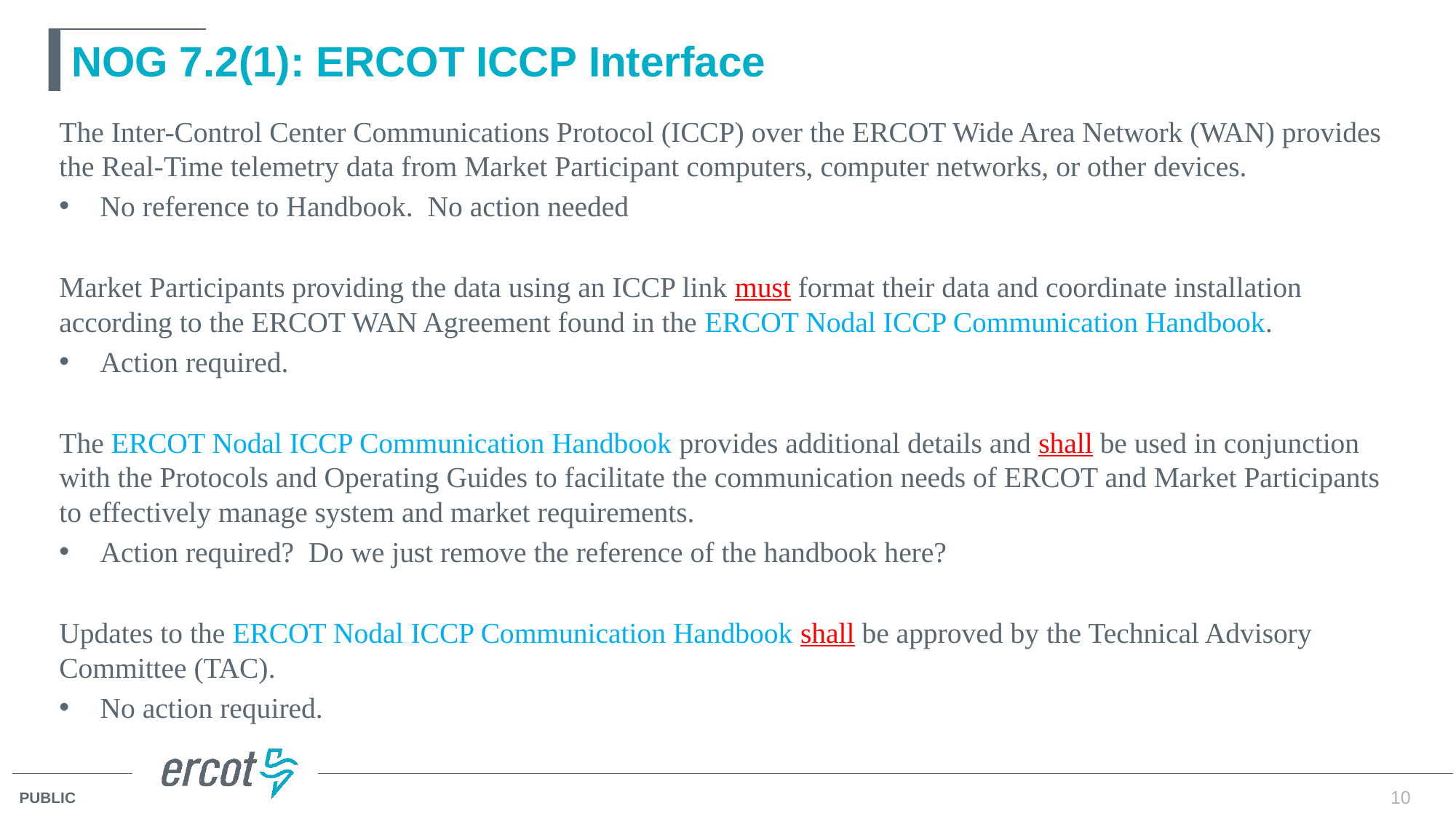

# NOG 7.2(1): ERCOT ICCP Interface
The Inter-Control Center Communications Protocol (ICCP) over the ERCOT Wide Area Network (WAN) provides the Real-Time telemetry data from Market Participant computers, computer networks, or other devices.
No reference to Handbook.  No action needed

Market Participants providing the data using an ICCP link must format their data and coordinate installation according to the ERCOT WAN Agreement found in the ERCOT Nodal ICCP Communication Handbook.
Action required.

The ERCOT Nodal ICCP Communication Handbook provides additional details and shall be used in conjunction with the Protocols and Operating Guides to facilitate the communication needs of ERCOT and Market Participants to effectively manage system and market requirements.
Action required?  Do we just remove the reference of the handbook here?

Updates to the ERCOT Nodal ICCP Communication Handbook shall be approved by the Technical Advisory Committee (TAC).
No action required.
10